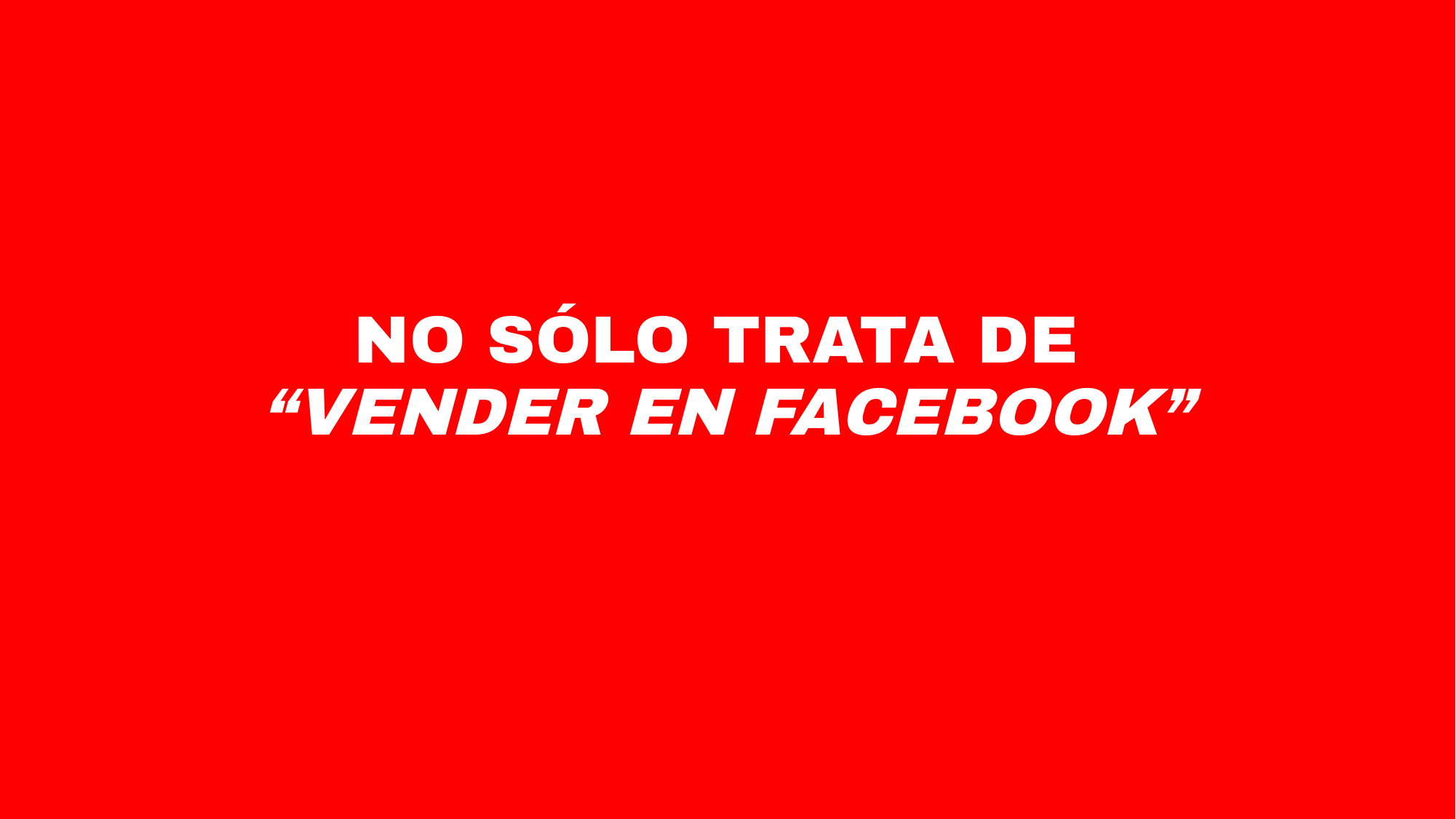

# NO SÓLO TRATA DE “VENDER EN FACEBOOK”